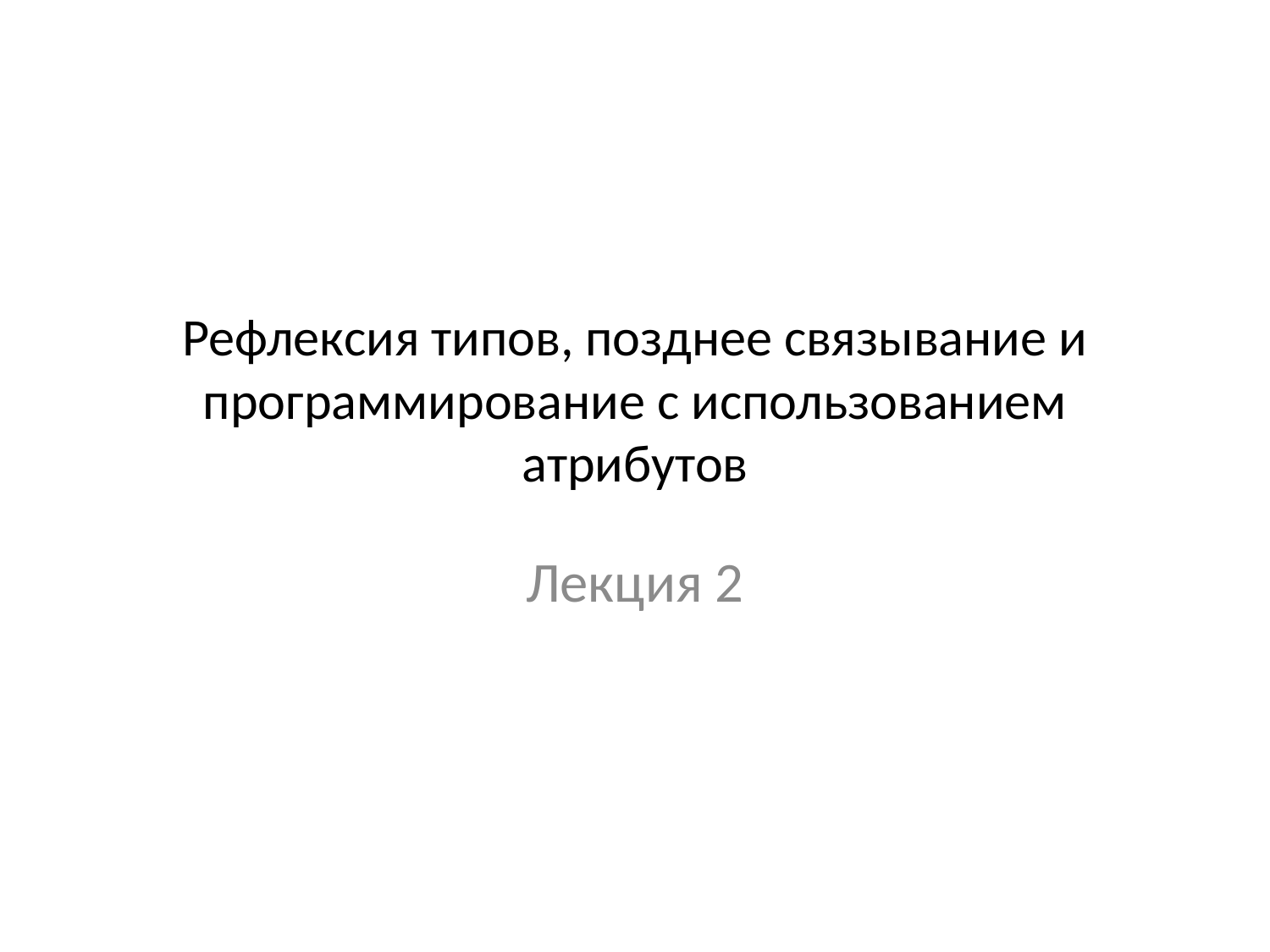

# Рефлексия типов, позднее связывание и программирование с использованием атрибутов
Лекция 2